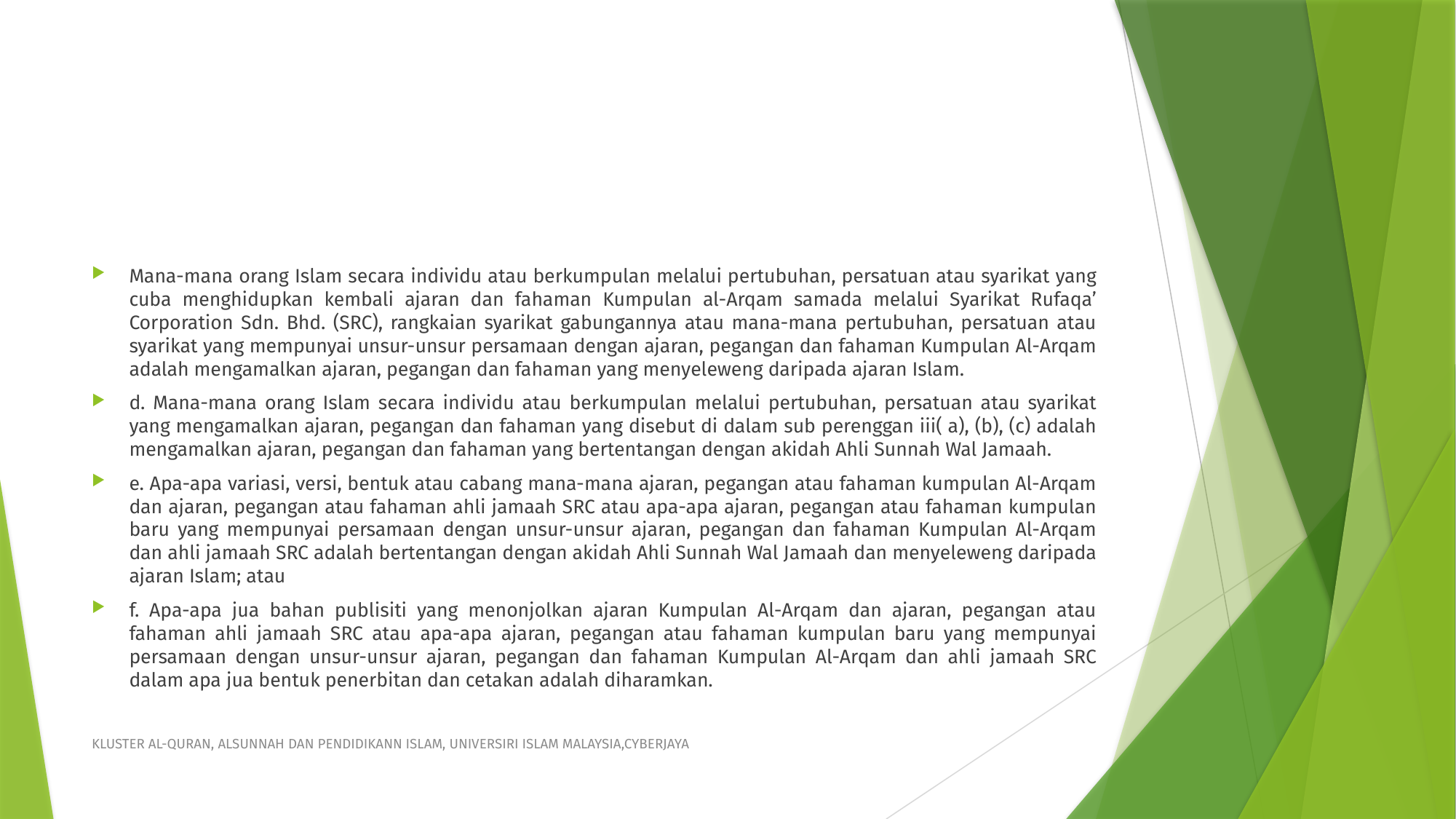

Mana-mana orang Islam secara individu atau berkumpulan melalui pertubuhan, persatuan atau syarikat yang cuba menghidupkan kembali ajaran dan fahaman Kumpulan al-Arqam samada melalui Syarikat Rufaqa’ Corporation Sdn. Bhd. (SRC), rangkaian syarikat gabungannya atau mana-mana pertubuhan, persatuan atau syarikat yang mempunyai unsur-unsur persamaan dengan ajaran, pegangan dan fahaman Kumpulan Al-Arqam adalah mengamalkan ajaran, pegangan dan fahaman yang menyeleweng daripada ajaran Islam.
d. Mana-mana orang Islam secara individu atau berkumpulan melalui pertubuhan, persatuan atau syarikat yang mengamalkan ajaran, pegangan dan fahaman yang disebut di dalam sub perenggan iii( a), (b), (c) adalah mengamalkan ajaran, pegangan dan fahaman yang bertentangan dengan akidah Ahli Sunnah Wal Jamaah.
e. Apa-apa variasi, versi, bentuk atau cabang mana-mana ajaran, pegangan atau fahaman kumpulan Al-Arqam dan ajaran, pegangan atau fahaman ahli jamaah SRC atau apa-apa ajaran, pegangan atau fahaman kumpulan baru yang mempunyai persamaan dengan unsur-unsur ajaran, pegangan dan fahaman Kumpulan Al-Arqam dan ahli jamaah SRC adalah bertentangan dengan akidah Ahli Sunnah Wal Jamaah dan menyeleweng daripada ajaran Islam; atau
f. Apa-apa jua bahan publisiti yang menonjolkan ajaran Kumpulan Al-Arqam dan ajaran, pegangan atau fahaman ahli jamaah SRC atau apa-apa ajaran, pegangan atau fahaman kumpulan baru yang mempunyai persamaan dengan unsur-unsur ajaran, pegangan dan fahaman Kumpulan Al-Arqam dan ahli jamaah SRC dalam apa jua bentuk penerbitan dan cetakan adalah diharamkan.

KLUSTER AL-QURAN, ALSUNNAH DAN PENDIDIKANN ISLAM, UNIVERSIRI ISLAM MALAYSIA,CYBERJAYA